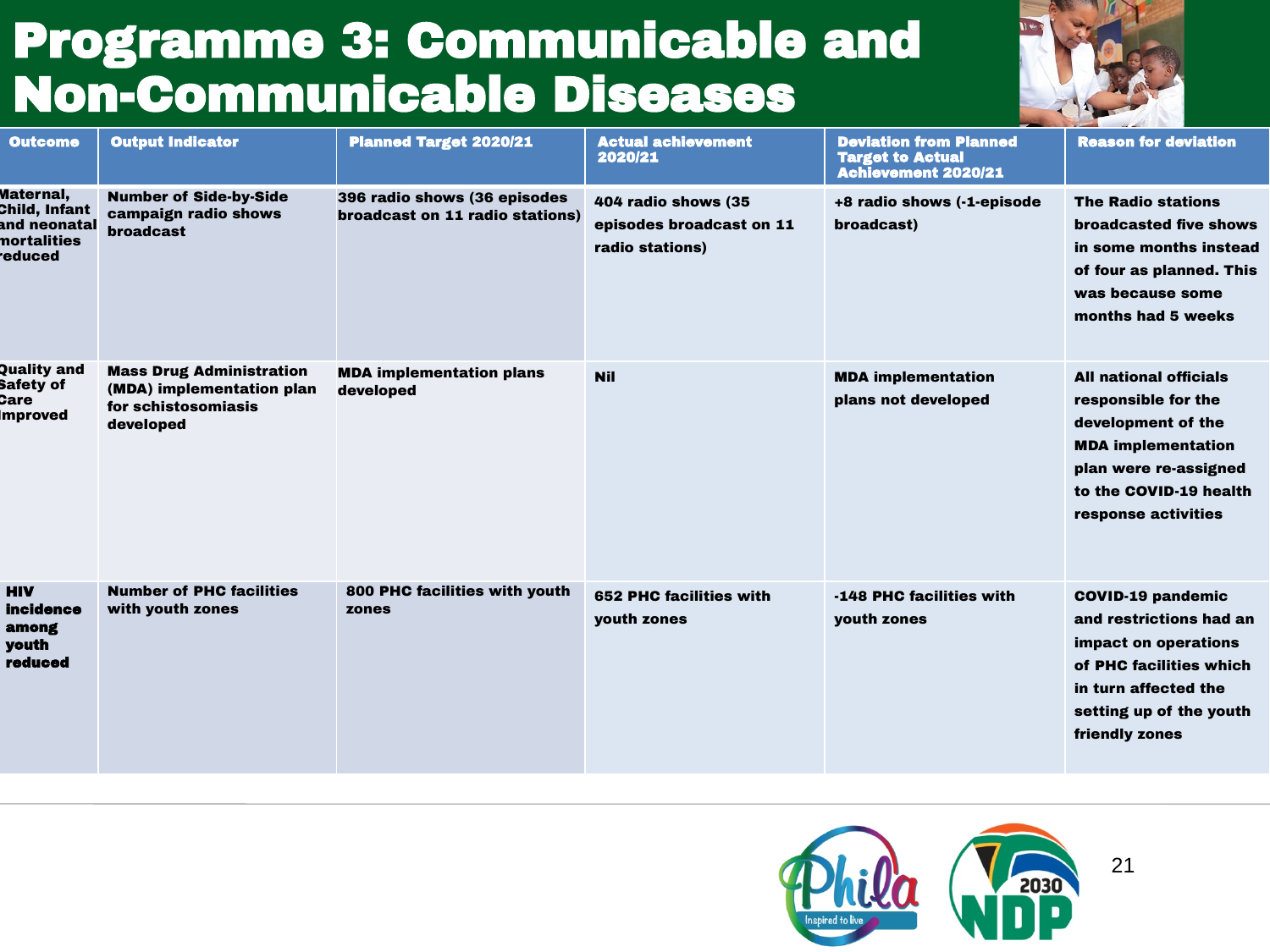

Programme 3: Communicable and Non-Communicable Diseases
| Outcome | Output Indicator | Planned Target 2020/21 | Actual achievement 2020/21 | Deviation from Planned Target to Actual Achievement 2020/21 | Reason for deviation |
| --- | --- | --- | --- | --- | --- |
| Maternal, Child, Infant and neonatal mortalities reduced | Number of Side-by-Side campaign radio shows broadcast | 396 radio shows (36 episodes broadcast on 11 radio stations) | 404 radio shows (35 episodes broadcast on 11 radio stations) | +8 radio shows (-1-episode broadcast) | The Radio stations broadcasted five shows in some months instead of four as planned. This was because some months had 5 weeks |
| Quality and Safety of Care Improved | Mass Drug Administration (MDA) implementation plan for schistosomiasis developed | MDA implementation plans developed | Nil | MDA implementation plans not developed | All national officials responsible for the development of the MDA implementation plan were re-assigned to the COVID-19 health response activities |
| HIV incidence among youth reduced | Number of PHC facilities with youth zones | 800 PHC facilities with youth zones | 652 PHC facilities with youth zones | -148 PHC facilities with youth zones | COVID-19 pandemic and restrictions had an impact on operations of PHC facilities which in turn affected the setting up of the youth friendly zones |
21